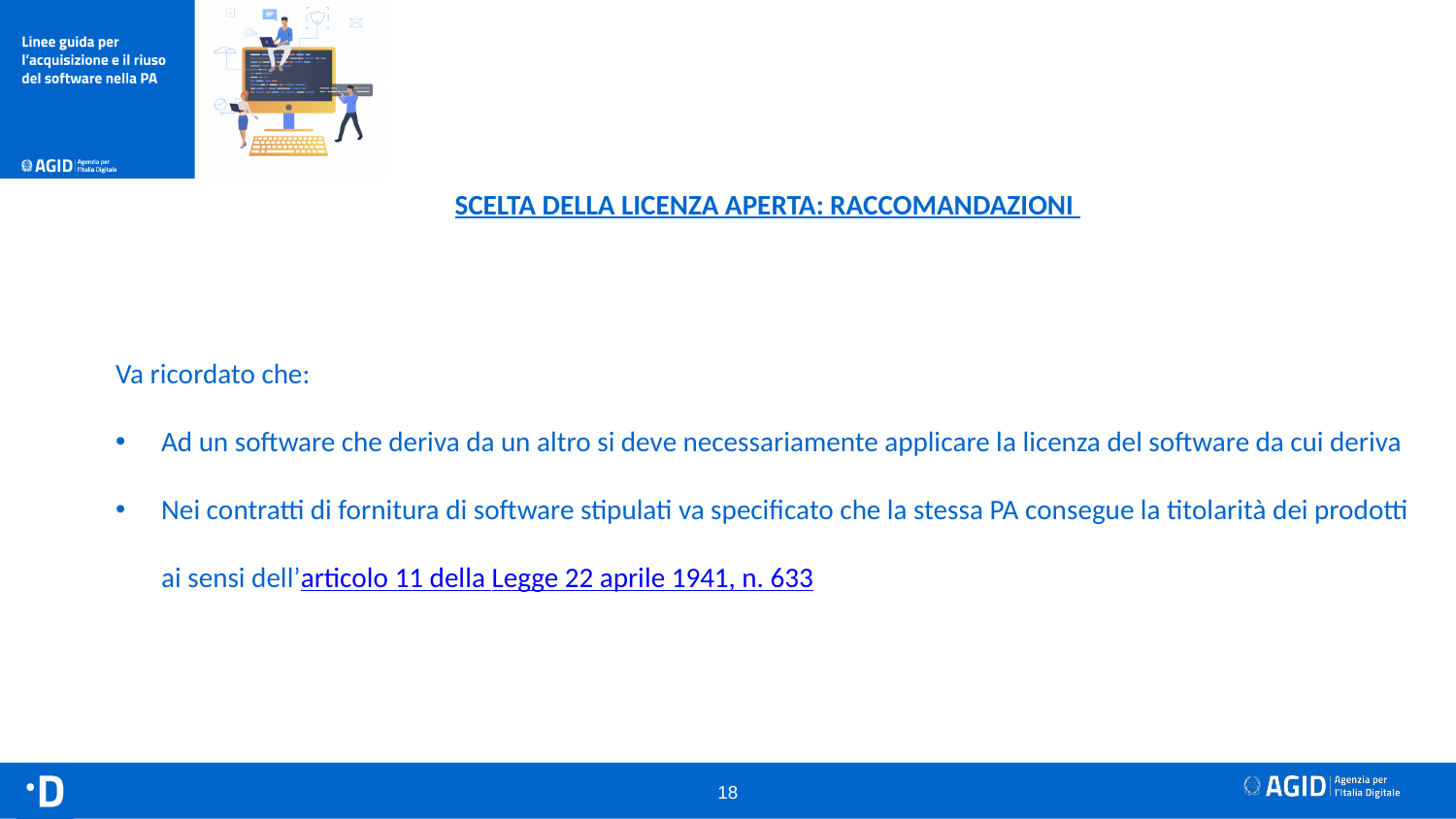

SCELTA DELLA LICENZA APERTA: RACCOMANDAZIONI

Va ricordato che:
Ad un software che deriva da un altro si deve necessariamente applicare la licenza del software da cui deriva
Nei contratti di fornitura di software stipulati va specificato che la stessa PA consegue la titolarità dei prodotti ai sensi dell’articolo 11 della Legge 22 aprile 1941, n. 633

18